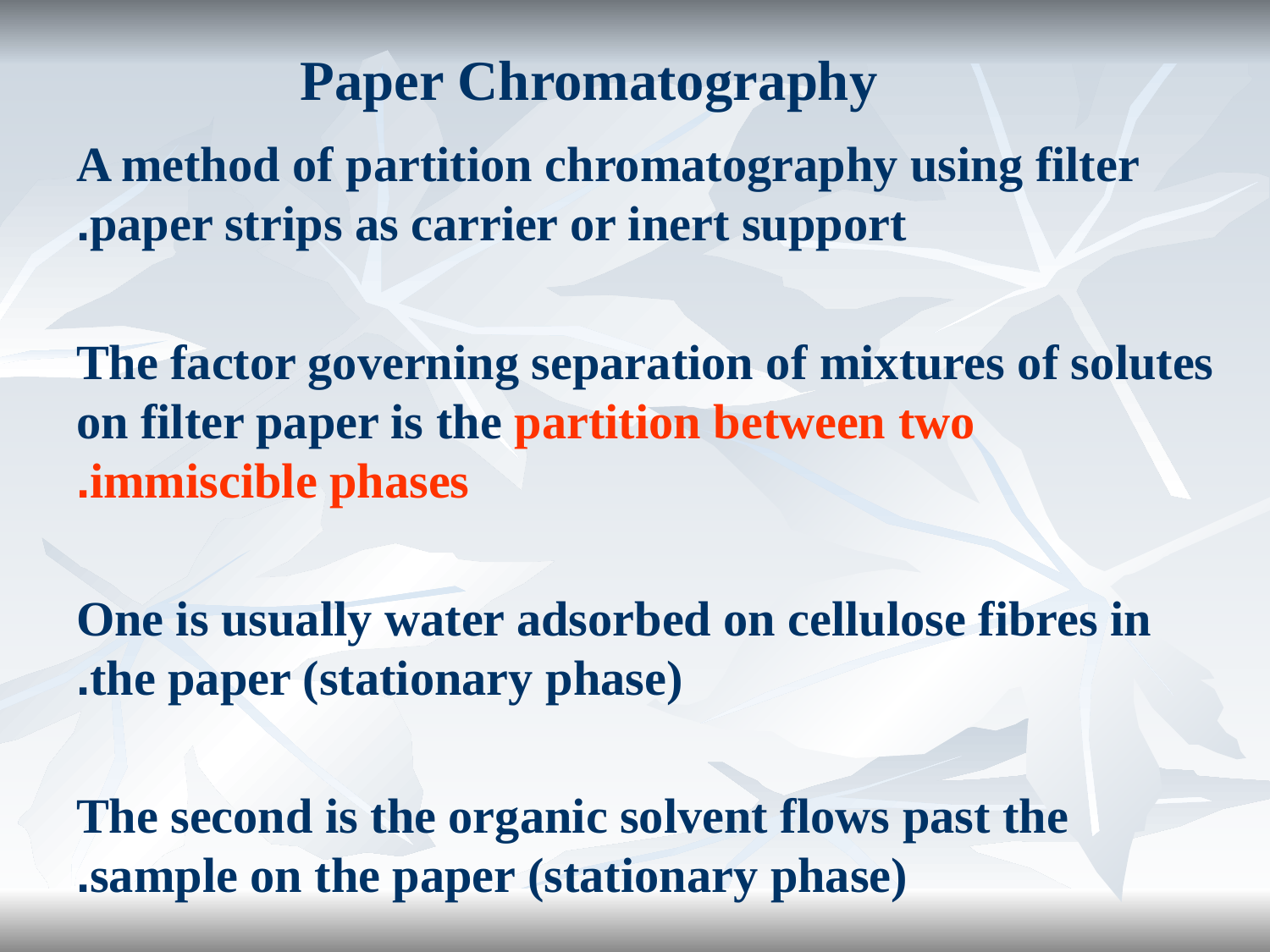

# Paper Chromatography
A method of partition chromatography using filter paper strips as carrier or inert support.

The factor governing separation of mixtures of solutes on filter paper is the partition between two immiscible phases.

One is usually water adsorbed on cellulose fibres in the paper (stationary phase).

The second is the organic solvent flows past the sample on the paper (stationary phase).